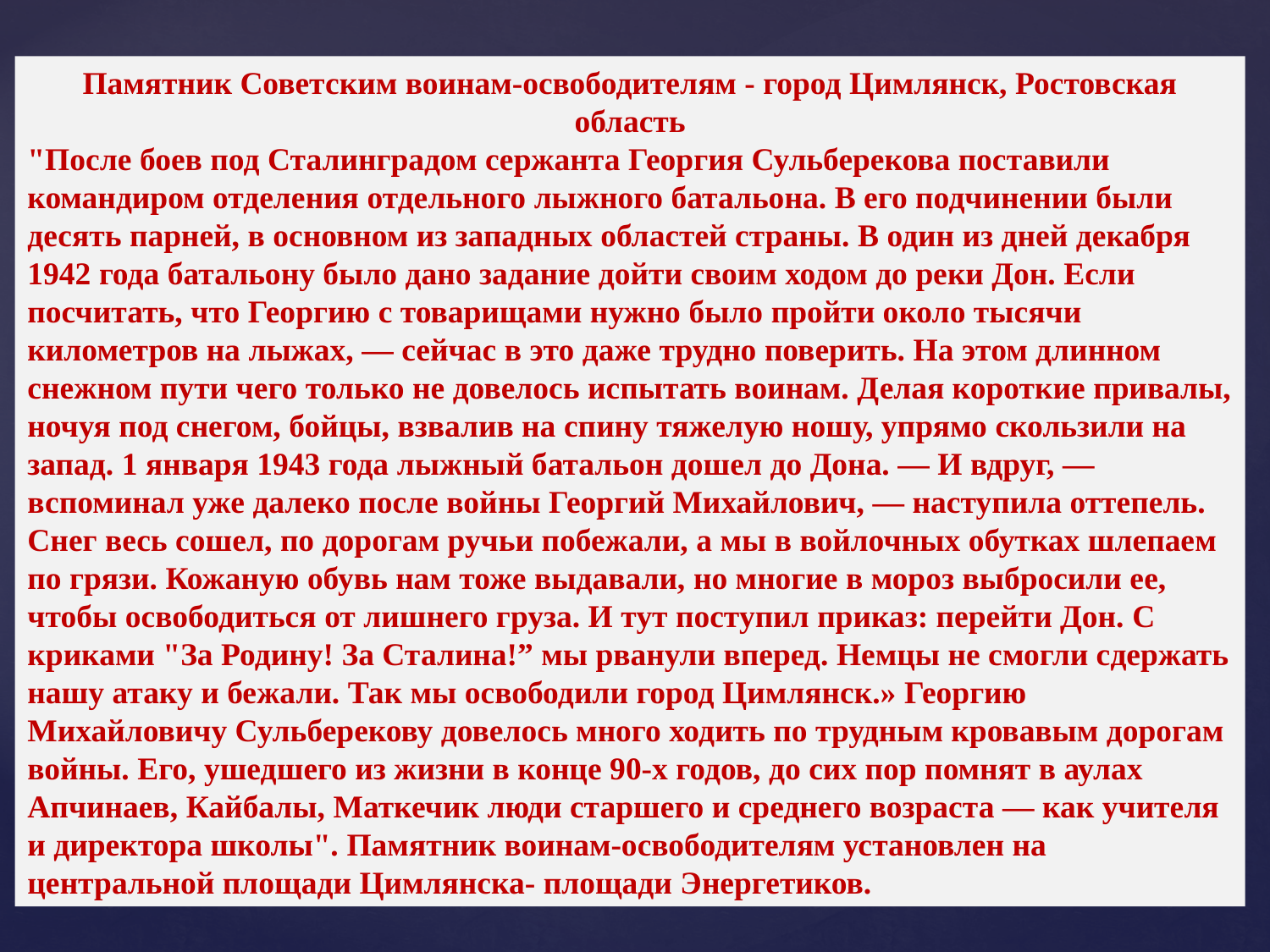

Памятник Советским воинам-освободителям - город Цимлянск, Ростовская область
"После боев под Сталинградом сержанта Георгия Сульберекова поставили командиром отделения отдельного лыжного батальона. В его подчинении были десять парней, в основном из западных областей страны. В один из дней декабря 1942 года батальону было дано задание дойти своим ходом до реки Дон. Если посчитать, что Георгию с товарищами нужно было пройти около тысячи километров на лыжах, — сейчас в это даже трудно поверить. На этом длинном снежном пути чего только не довелось испытать воинам. Делая короткие привалы, ночуя под снегом, бойцы, взвалив на спину тяжелую ношу, упрямо скользили на запад. 1 января 1943 года лыжный батальон дошел до Дона. — И вдруг, — вспоминал уже далеко после войны Георгий Михайлович, — наступила оттепель. Снег весь сошел, по дорогам ручьи побежали, а мы в войлочных обутках шлепаем по грязи. Кожаную обувь нам тоже выдавали, но многие в мороз выбросили ее, чтобы освободиться от лишнего груза. И тут поступил приказ: перейти Дон. С криками "За Родину! За Сталина!” мы рванули вперед. Немцы не смогли сдержать нашу атаку и бежали. Так мы освободили город Цимлянск.» Георгию Михайловичу Сульберекову довелось много ходить по трудным кровавым дорогам войны. Его, ушедшего из жизни в конце 90-х годов, до сих пор помнят в аулах Апчинаев, Кайбалы, Маткечик люди старшего и среднего возраста — как учителя и директора школы". Памятник воинам-освободителям установлен на центральной площади Цимлянска- площади Энергетиков.